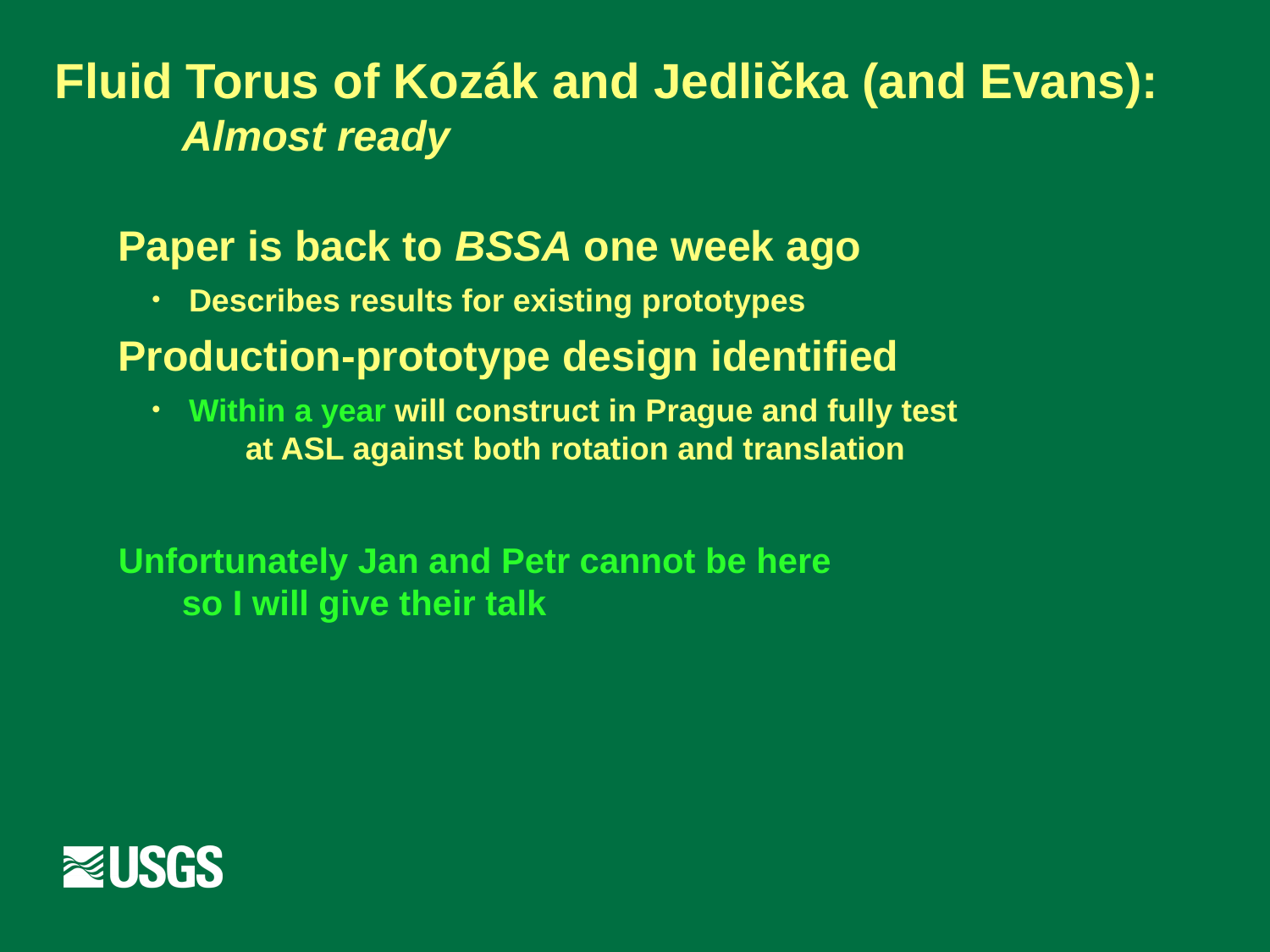

Fluid Torus of Kozák and Jedlička (and Evans):
	Almost ready

Paper is back to BSSA one week ago
 Describes results for existing prototypes
Production-prototype design identified
 Within a year will construct in Prague and fully test
at ASL against both rotation and translation

Unfortunately Jan and Petr cannot be here
so I will give their talk